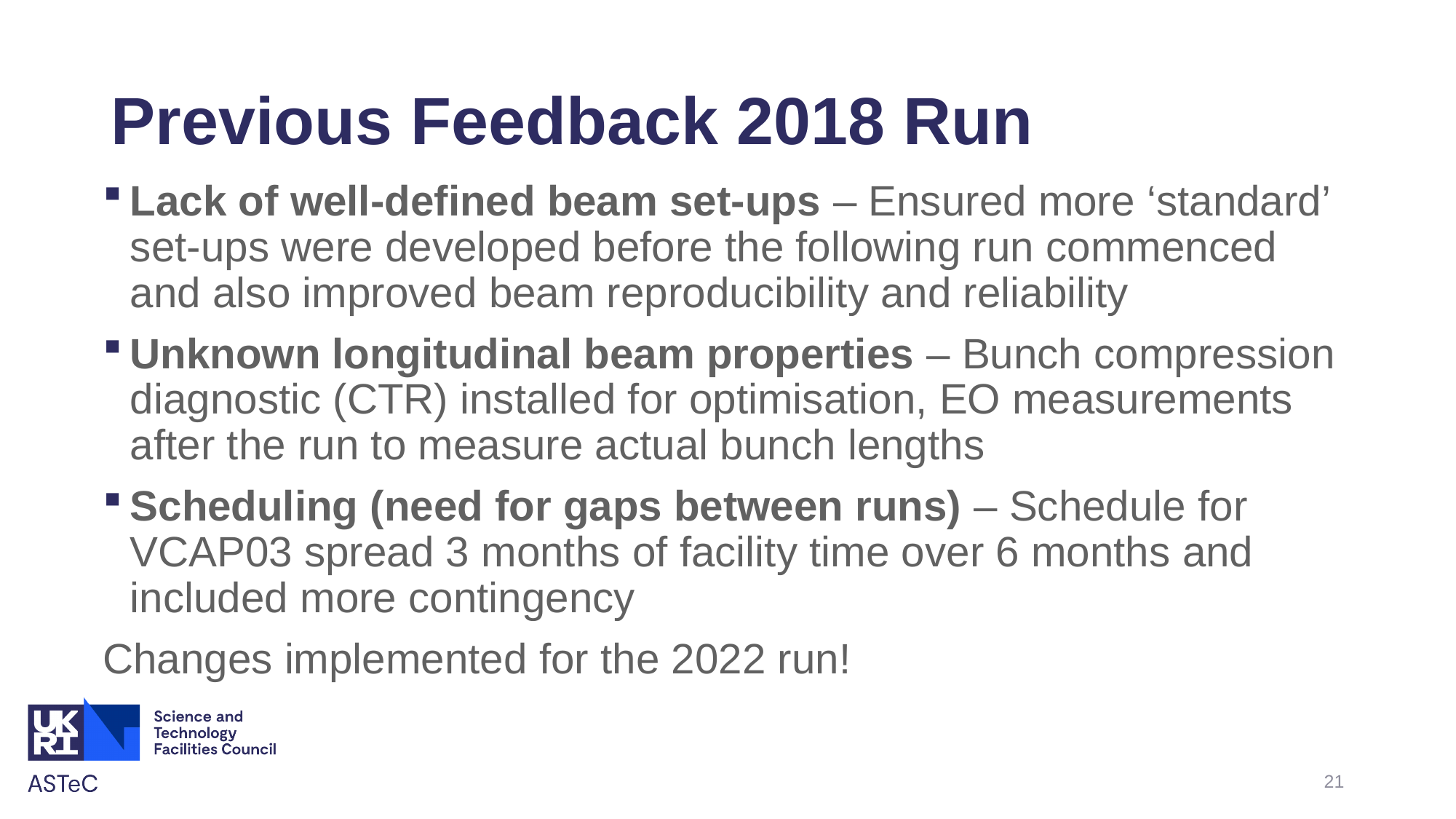

# Previous Feedback 2018 Run
Lack of well-defined beam set-ups – Ensured more ‘standard’ set-ups were developed before the following run commenced and also improved beam reproducibility and reliability
Unknown longitudinal beam properties – Bunch compression diagnostic (CTR) installed for optimisation, EO measurements after the run to measure actual bunch lengths
Scheduling (need for gaps between runs) – Schedule for VCAP03 spread 3 months of facility time over 6 months and included more contingency
Changes implemented for the 2022 run!

21